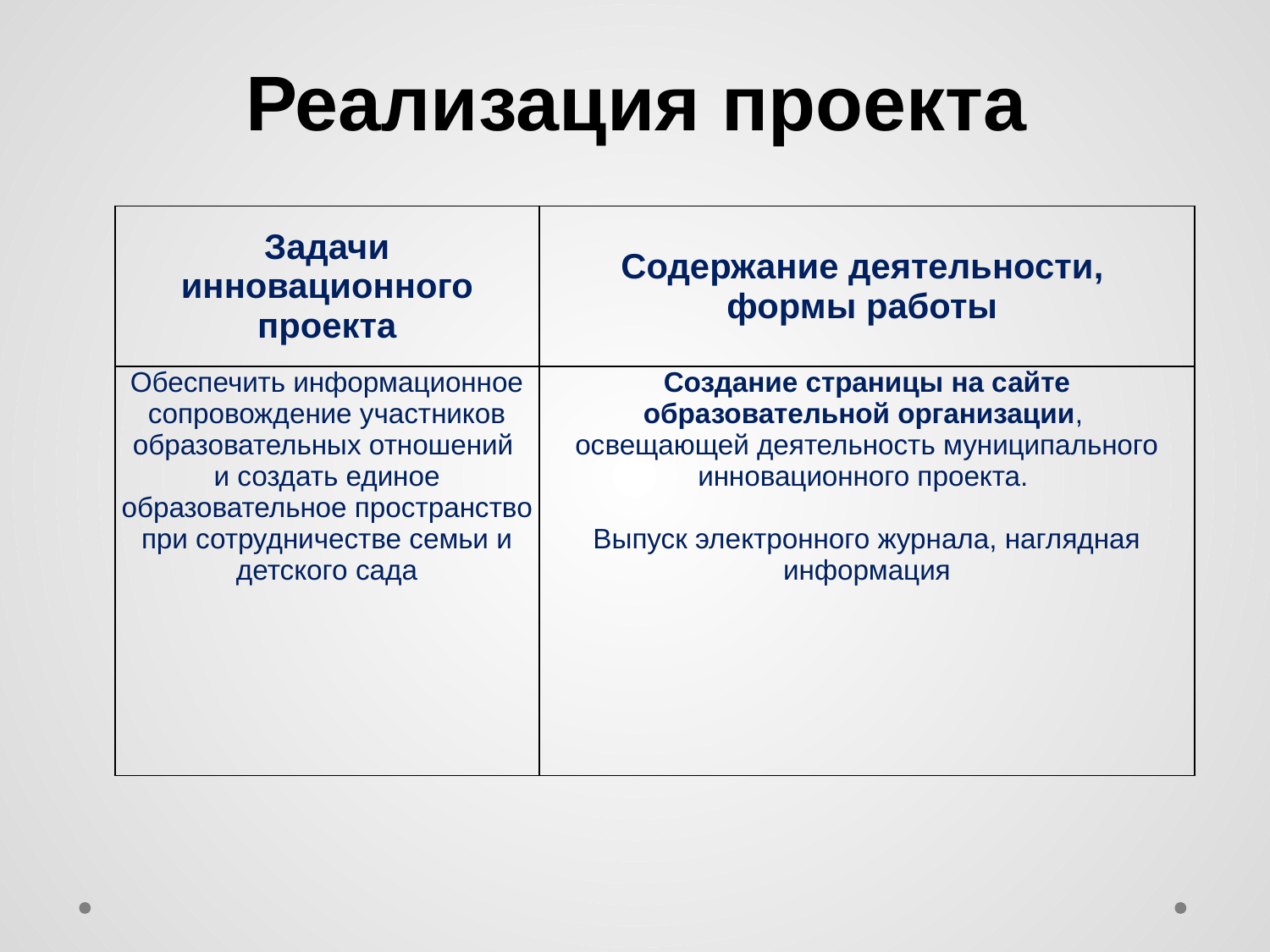

# Реализация проекта
| Задачи инновационного проекта | Содержание деятельности, формы работы |
| --- | --- |
| Обеспечить информационное сопровождение участников образовательных отношений и создать единое образовательное пространство при сотрудничестве семьи и детского сада | Создание страницы на сайте образовательной организации, освещающей деятельность муниципального инновационного проекта. Выпуск электронного журнала, наглядная информация |